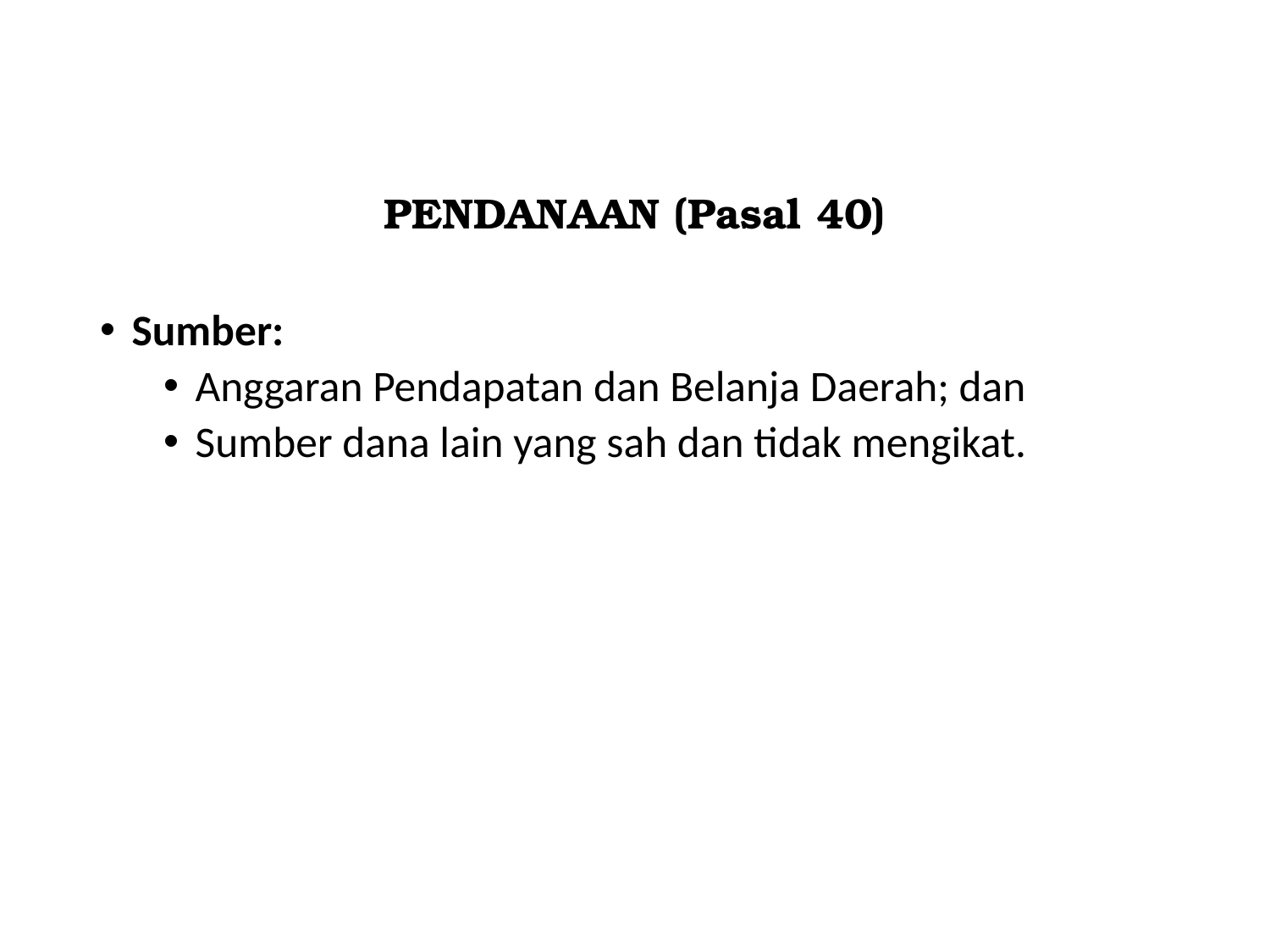

# PENDANAAN (Pasal 40)
Sumber:
Anggaran Pendapatan dan Belanja Daerah; dan
Sumber dana lain yang sah dan tidak mengikat.